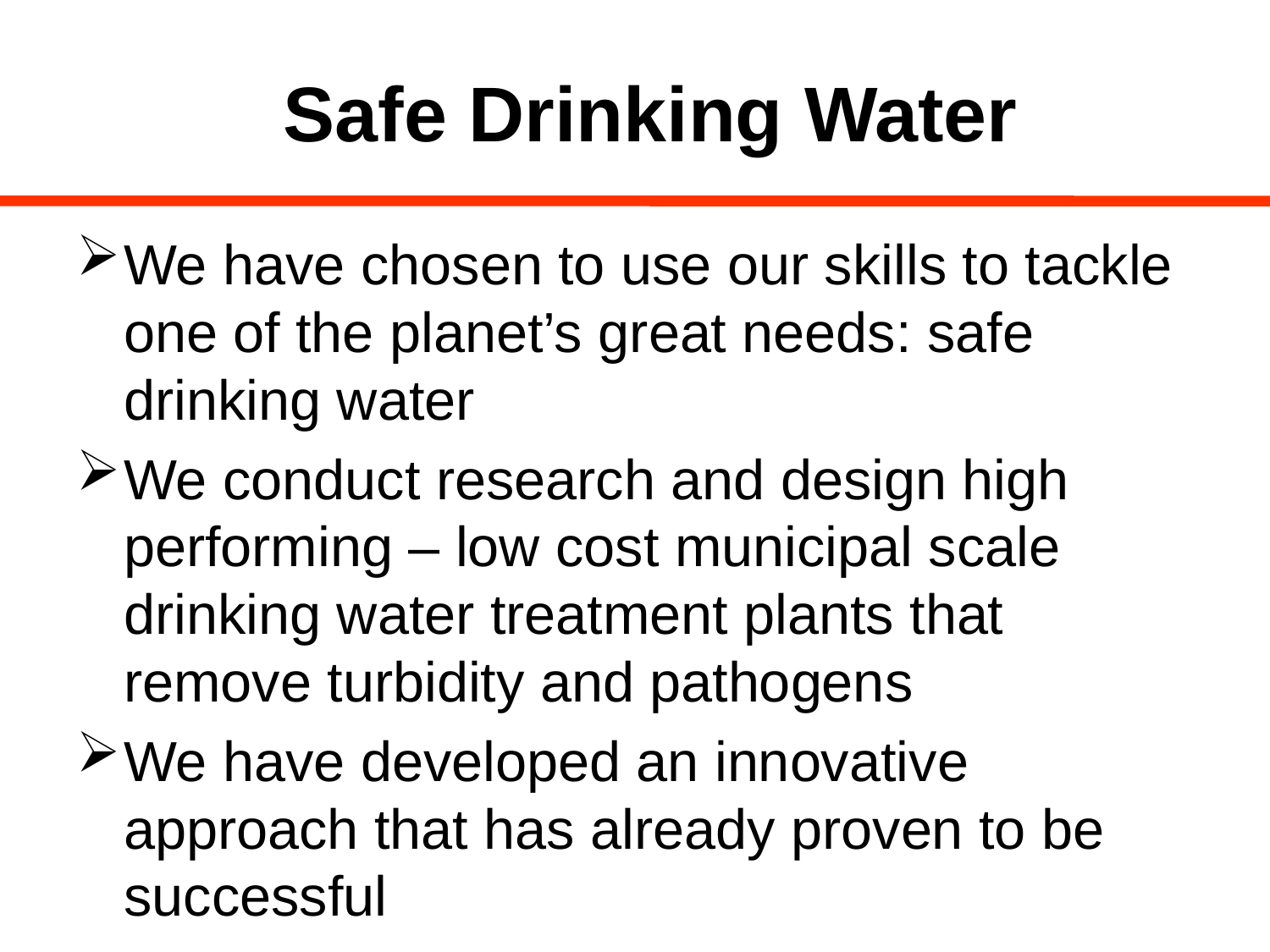

# Safe Drinking Water
We have chosen to use our skills to tackle one of the planet’s great needs: safe drinking water
We conduct research and design high performing – low cost municipal scale drinking water treatment plants that remove turbidity and pathogens
We have developed an innovative approach that has already proven to be successful